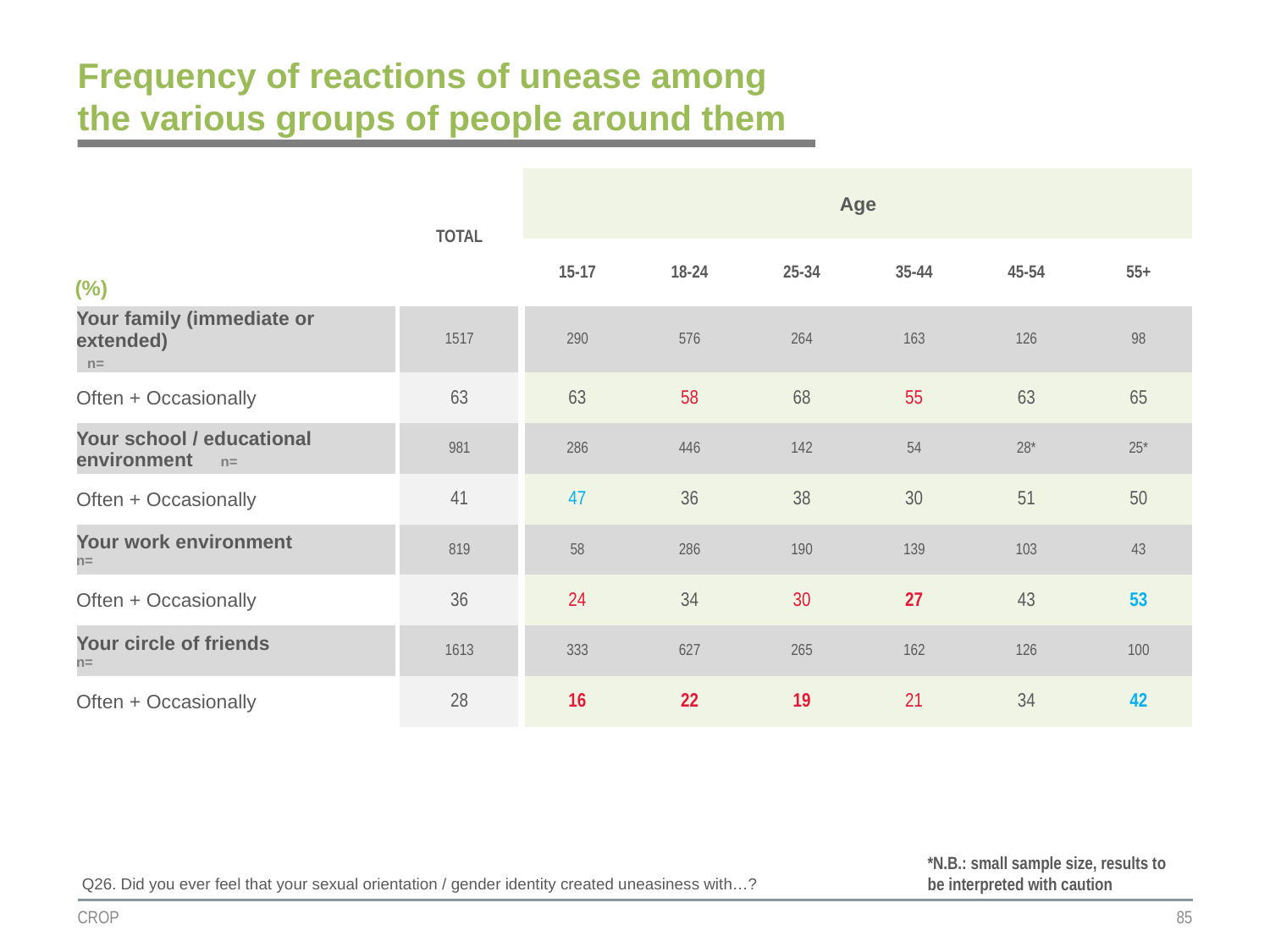

# Frequency of reactions of unease among the various groups of people around them
|  | TOTAL | Age |  |  |  |  |  |
| --- | --- | --- | --- | --- | --- | --- | --- |
| (%) |  |  |  |  |  |  |  |
|  |  | 15-17 | 18-24 | 25-34 | 35-44 | 45-54 | 55+ |
| Your family (immediate or extended) n= | 1517 | 290 | 576 | 264 | 163 | 126 | 98 |
| Often + Occasionally | 63 | 63 | 58 | 68 | 55 | 63 | 65 |
| Your school / educational environment n= | 981 | 286 | 446 | 142 | 54 | 28\* | 25\* |
| Often + Occasionally | 41 | 47 | 36 | 38 | 30 | 51 | 50 |
| Your work environment n= | 819 | 58 | 286 | 190 | 139 | 103 | 43 |
| Often + Occasionally | 36 | 24 | 34 | 30 | 27 | 43 | 53 |
| Your circle of friends n= | 1613 | 333 | 627 | 265 | 162 | 126 | 100 |
| Often + Occasionally | 28 | 16 | 22 | 19 | 21 | 34 | 42 |
*N.B.: small sample size, results to be interpreted with caution
Q26. Did you ever feel that your sexual orientation / gender identity created uneasiness with…?
CROP
85